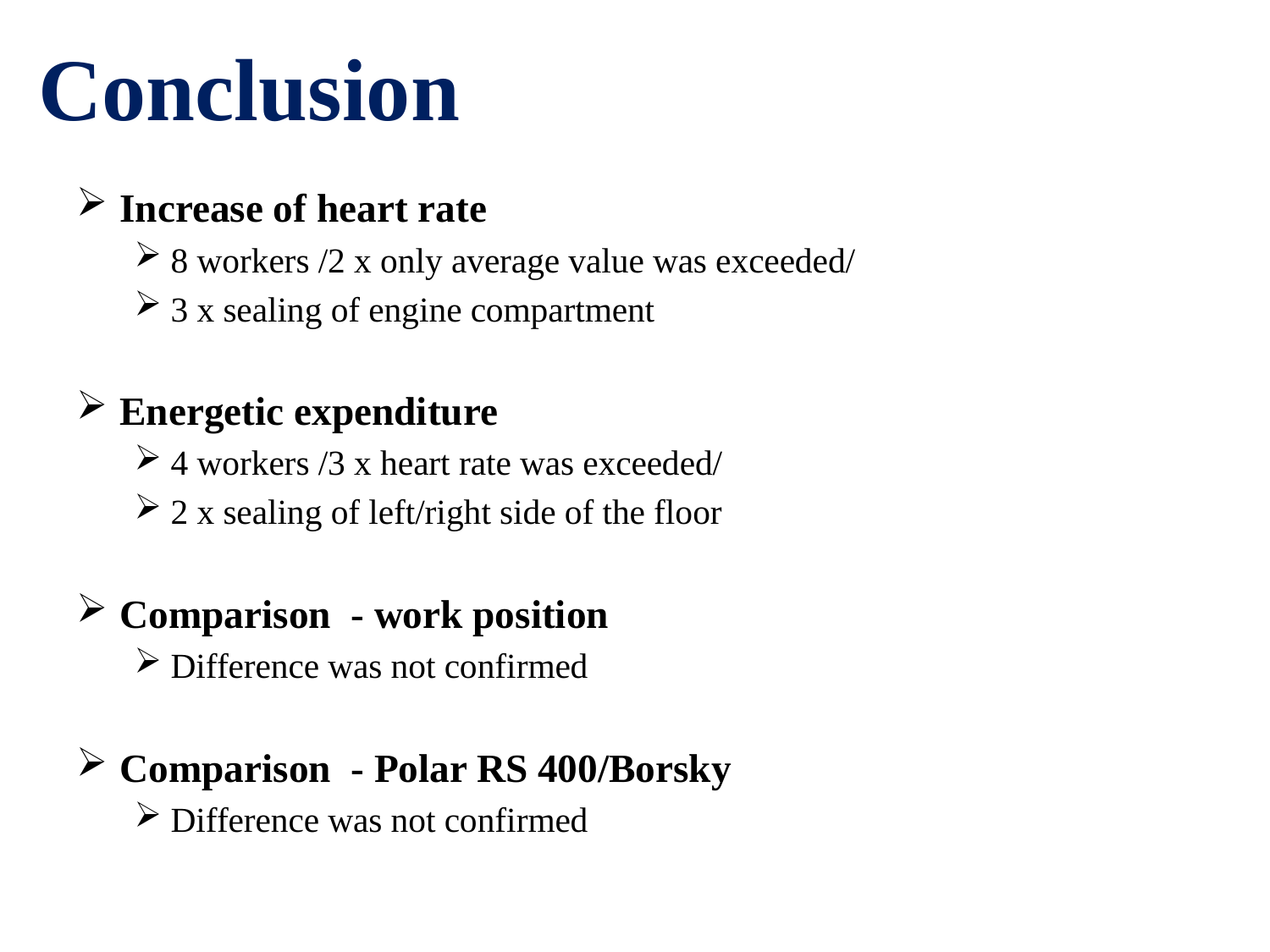

Conclusion
Increase of heart rate
8 workers /2 x only average value was exceeded/
3 x sealing of engine compartment

Energetic expenditure
4 workers /3 x heart rate was exceeded/
2 x sealing of left/right side of the floor

Comparison  - work position
Difference was not confirmed

Comparison  - Polar RS 400/Borsky
Difference was not confirmed